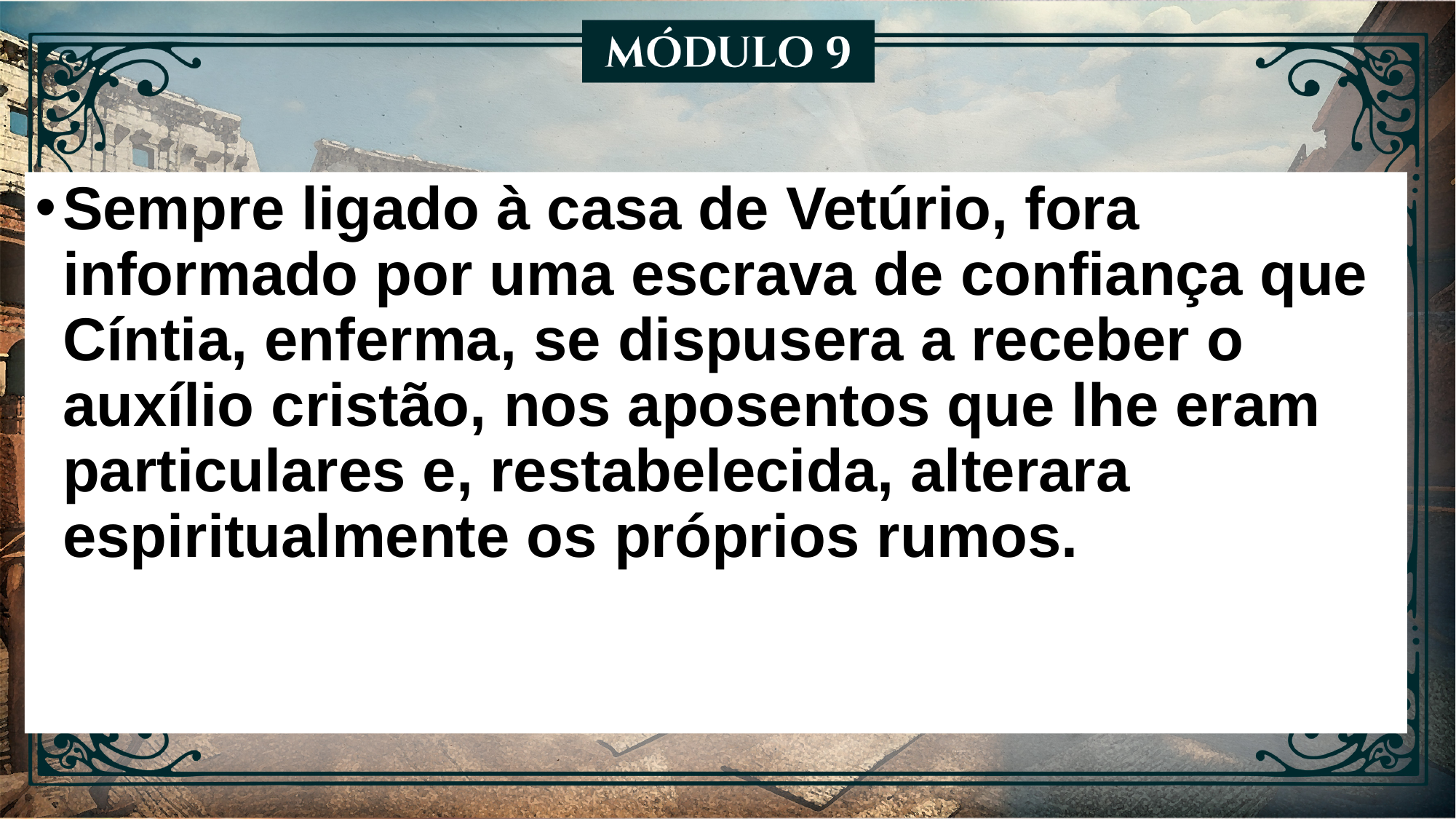

Sempre ligado à casa de Vetúrio, fora informado por uma escrava de confiança que Cíntia, enferma, se dispusera a receber o auxílio cristão, nos aposentos que lhe eram particulares e, restabelecida, alterara espiritualmente os próprios rumos.